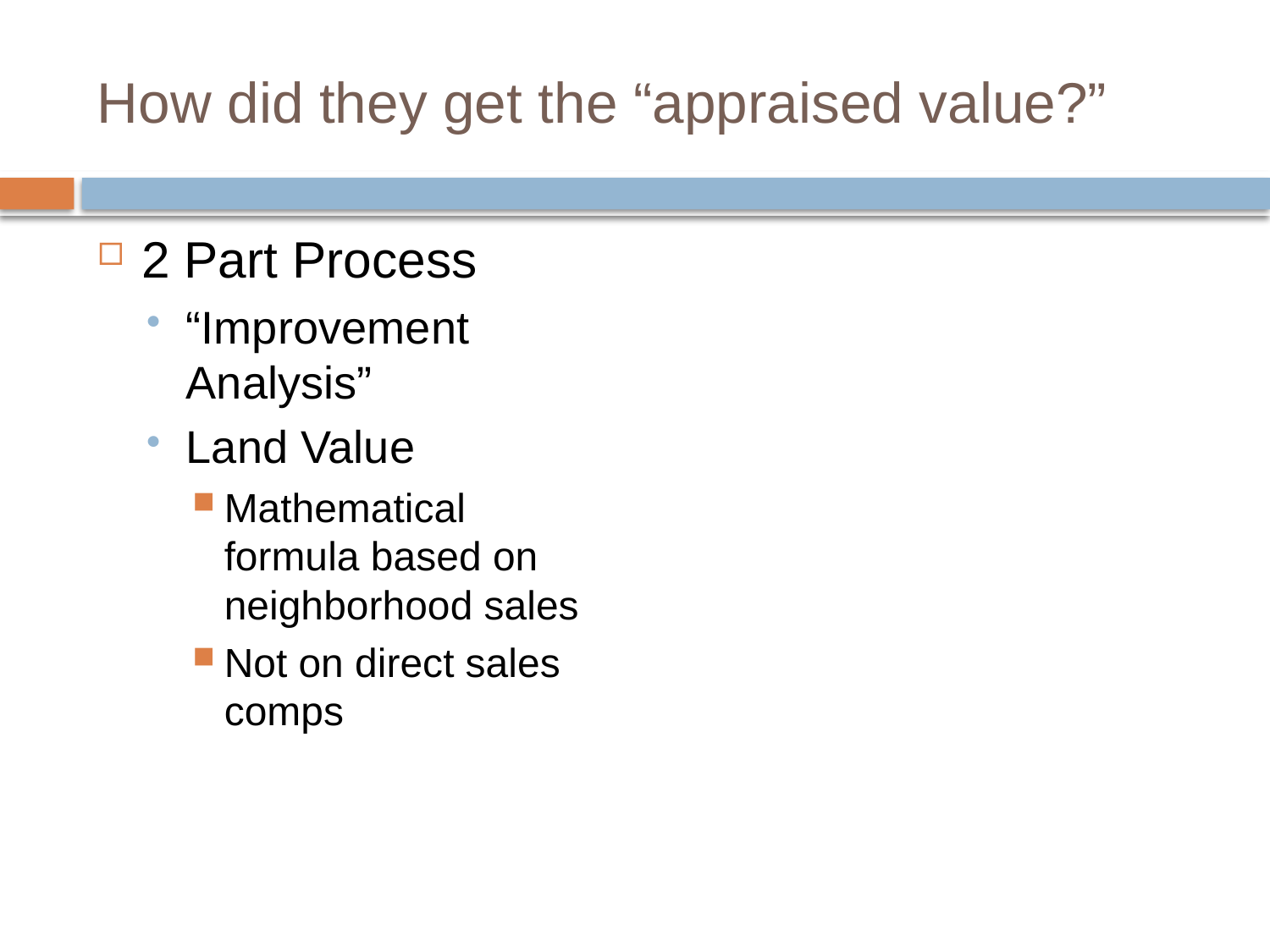

# How did they get the “appraised value?”
2 Part Process
“Improvement Analysis”
Land Value
Mathematical formula based on neighborhood sales
Not on direct sales comps